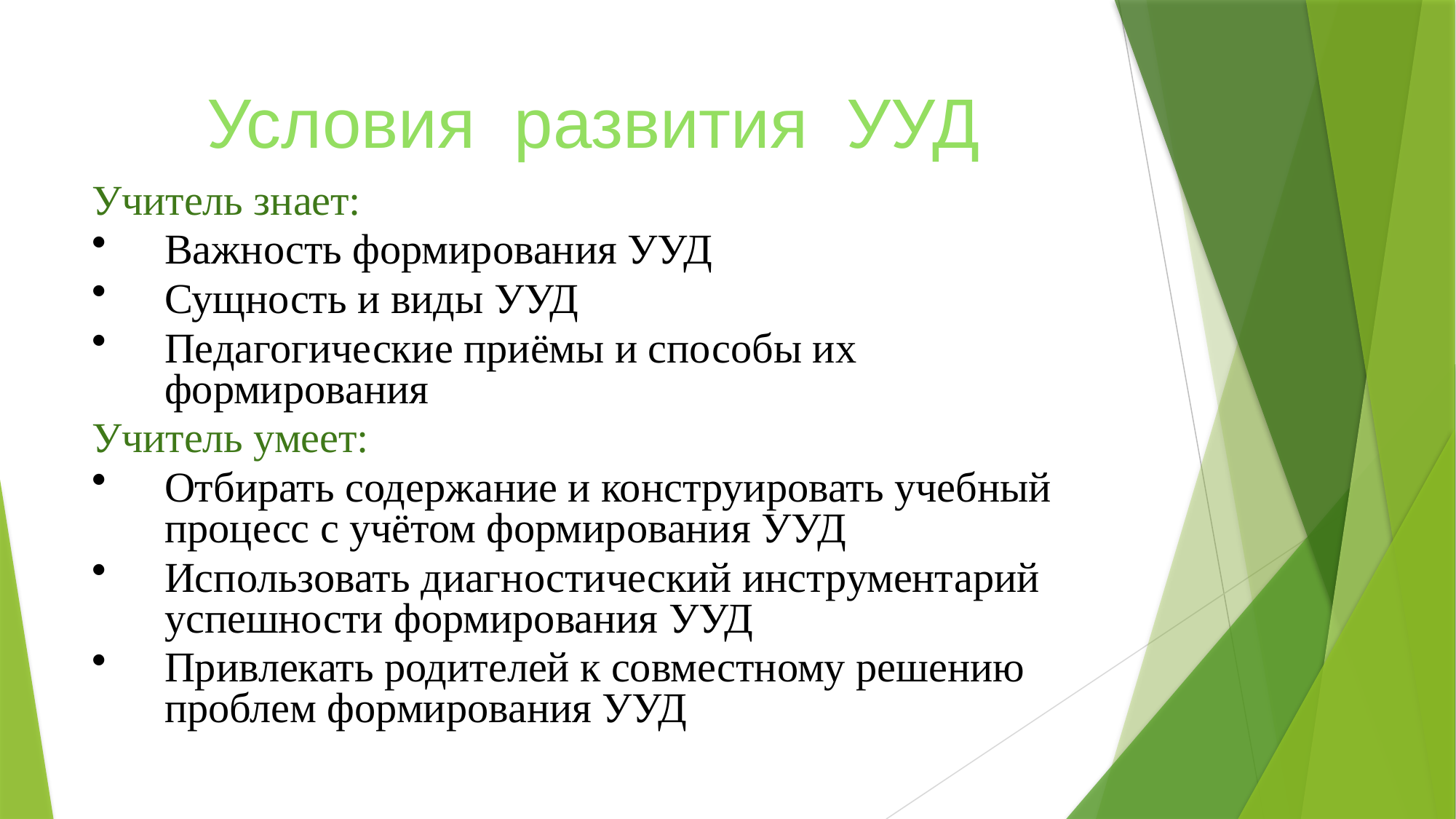

# Условия  развития  УУД
Учитель знает:
Важность формирования УУД
Сущность и виды УУД
Педагогические приёмы и способы их формирования
Учитель умеет:
Отбирать содержание и конструировать учебный процесс с учётом формирования УУД
Использовать диагностический инструментарий успешности формирования УУД
Привлекать родителей к совместному решению проблем формирования УУД